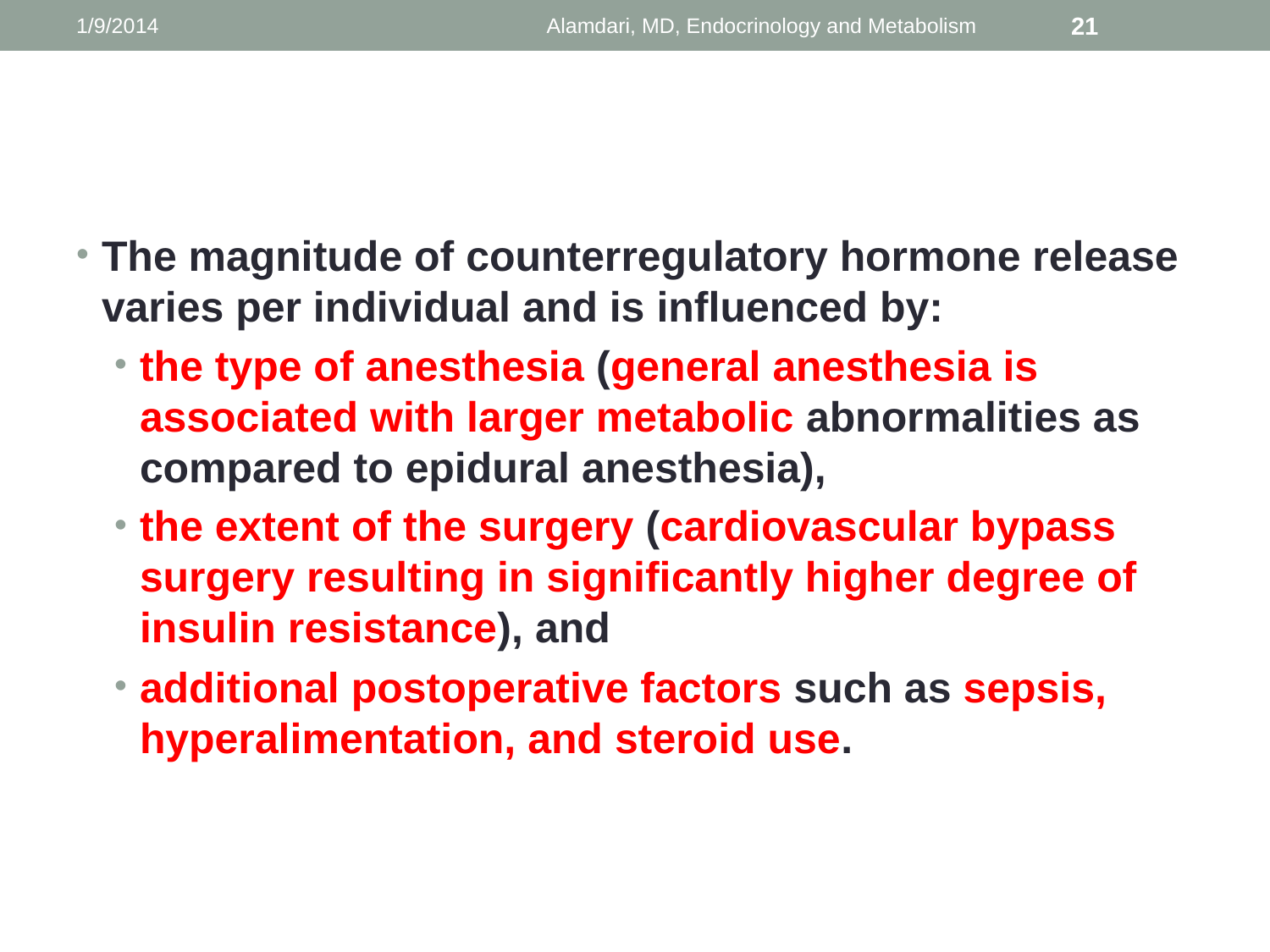

1/9/2014
Alamdari, MD, Endocrinology and Metabolism
21
#
The magnitude of counterregulatory hormone release varies per individual and is influenced by:
the type of anesthesia (general anesthesia is associated with larger metabolic abnormalities as compared to epidural anesthesia),
the extent of the surgery (cardiovascular bypass surgery resulting in significantly higher degree of insulin resistance), and
additional postoperative factors such as sepsis, hyperalimentation, and steroid use.